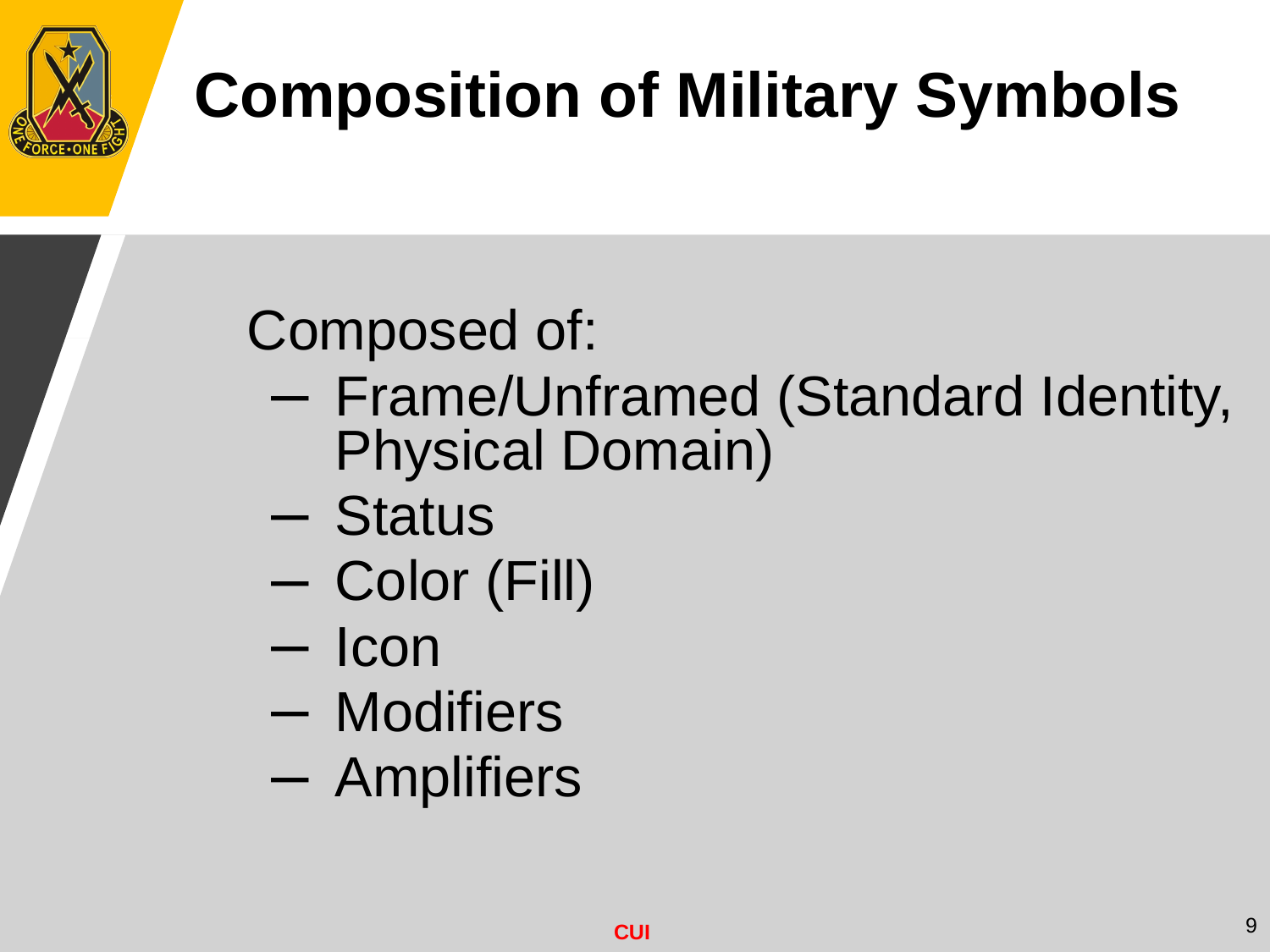

Composition of Military Symbols
	Composed of:
Frame/Unframed (Standard Identity, Physical Domain)
Status
Color (Fill)
Icon
Modifiers
Amplifiers
9